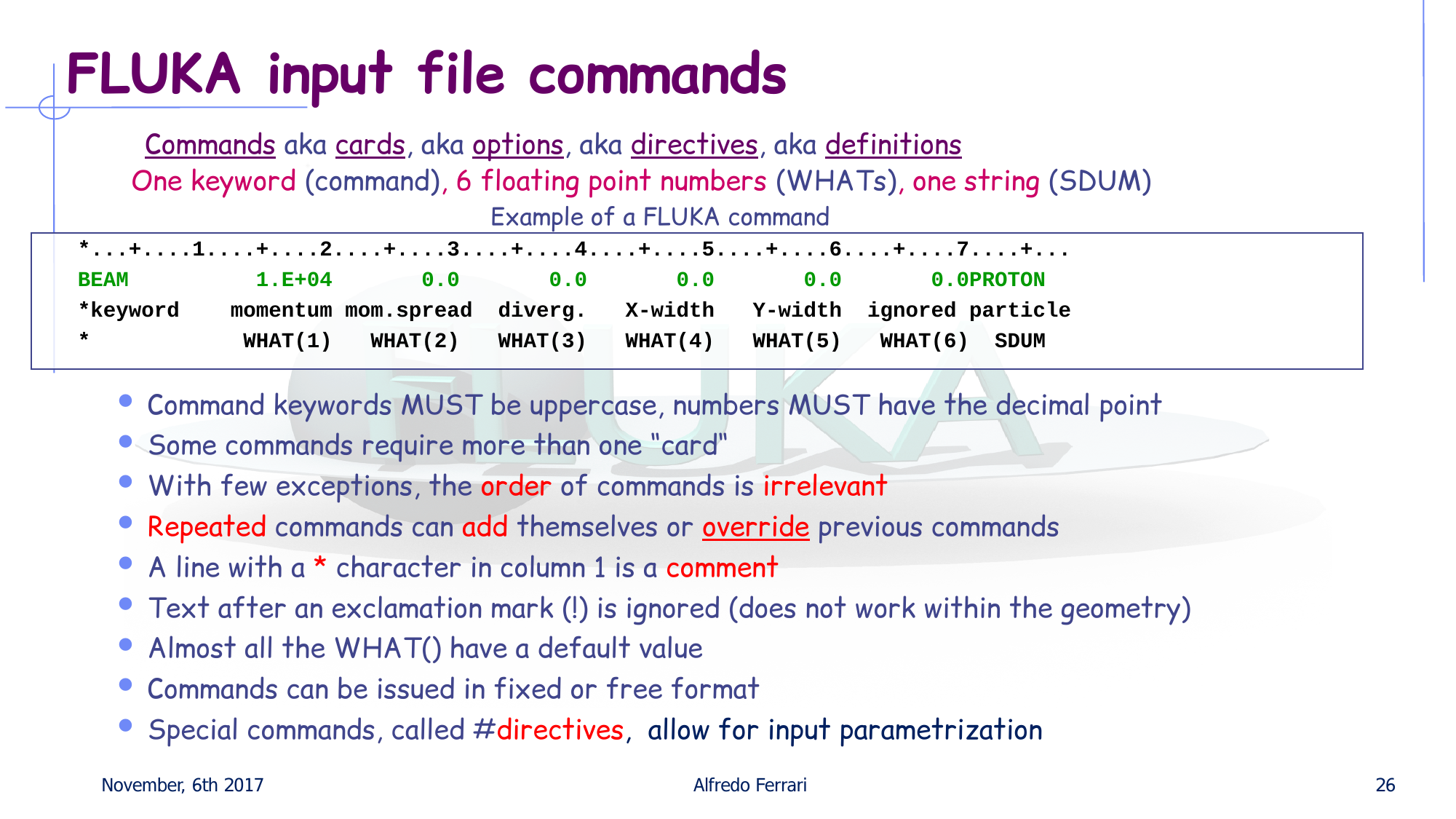

# FLUKA input file commands
Commands aka cards, aka options, aka directives, aka definitions
One keyword (command), 6 floating point numbers (WHATs), one string (SDUM)
	                                             Example of a FLUKA command
*...+....1....+....2....+....3....+....4....+....5....+....6....+....7....+...
BEAM          1.E+04       0.0       0.0       0.0       0.0       0.0PROTON
*keyword    momentum mom.spread  diverg.   X-width   Y-width  ignored particle
*            WHAT(1)   WHAT(2)   WHAT(3)   WHAT(4)   WHAT(5)   WHAT(6)  SDUM

Command keywords MUST be uppercase, numbers MUST have the decimal point
Some commands require more than one “card“
With few exceptions, the order of commands is irrelevant
Repeated commands can add themselves or override previous commands
A line with a * character in column 1 is a comment
Text after an exclamation mark (!) is ignored (does not work within the geometry)
Almost all the WHAT() have a default value
Commands can be issued in fixed or free format
Special commands, called #directives,  allow for input parametrization

November, 6th 2017
Alfredo Ferrari
26